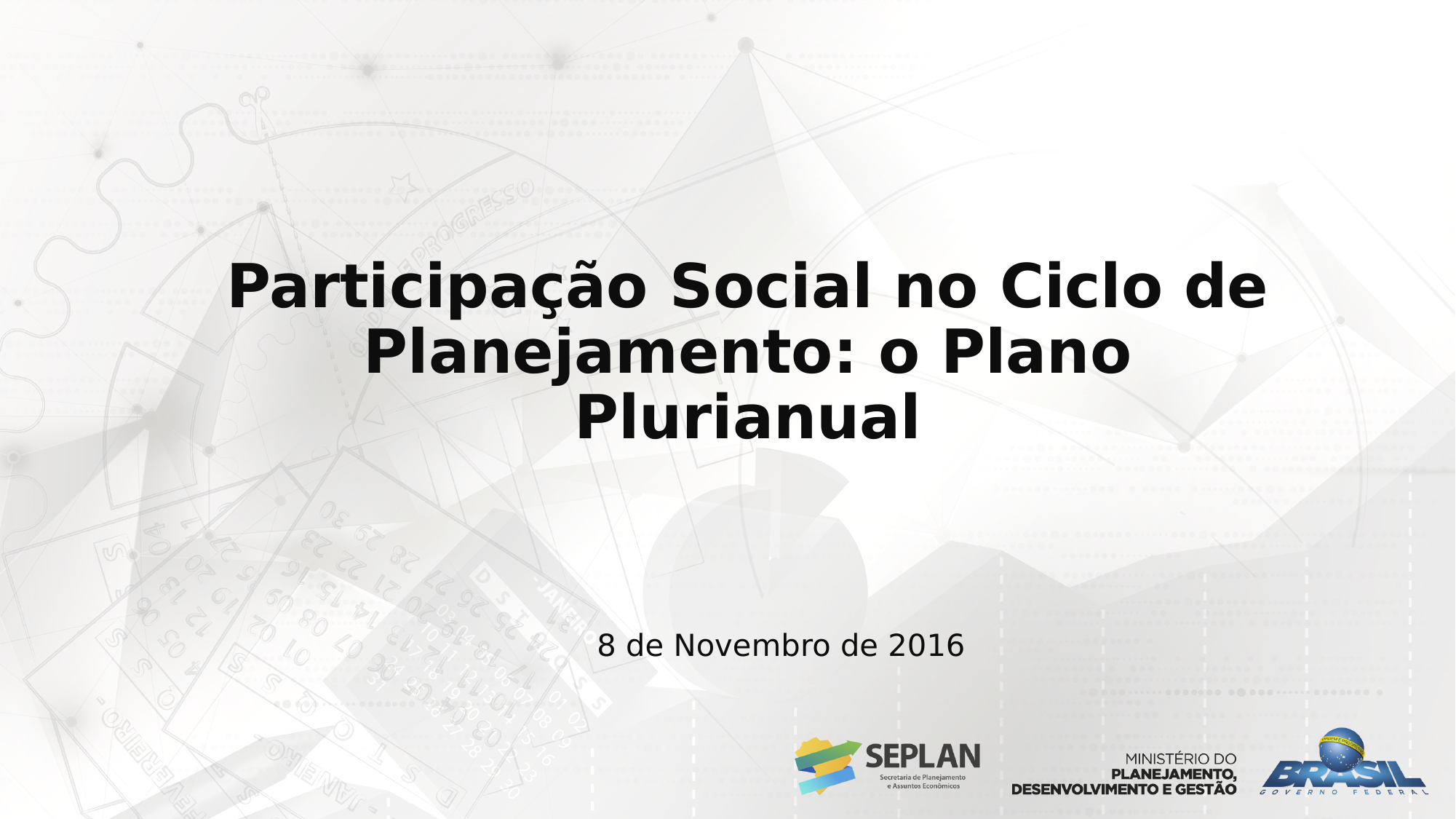

# Participação Social no Ciclo de Planejamento: o Plano Plurianual
8 de Novembro de 2016